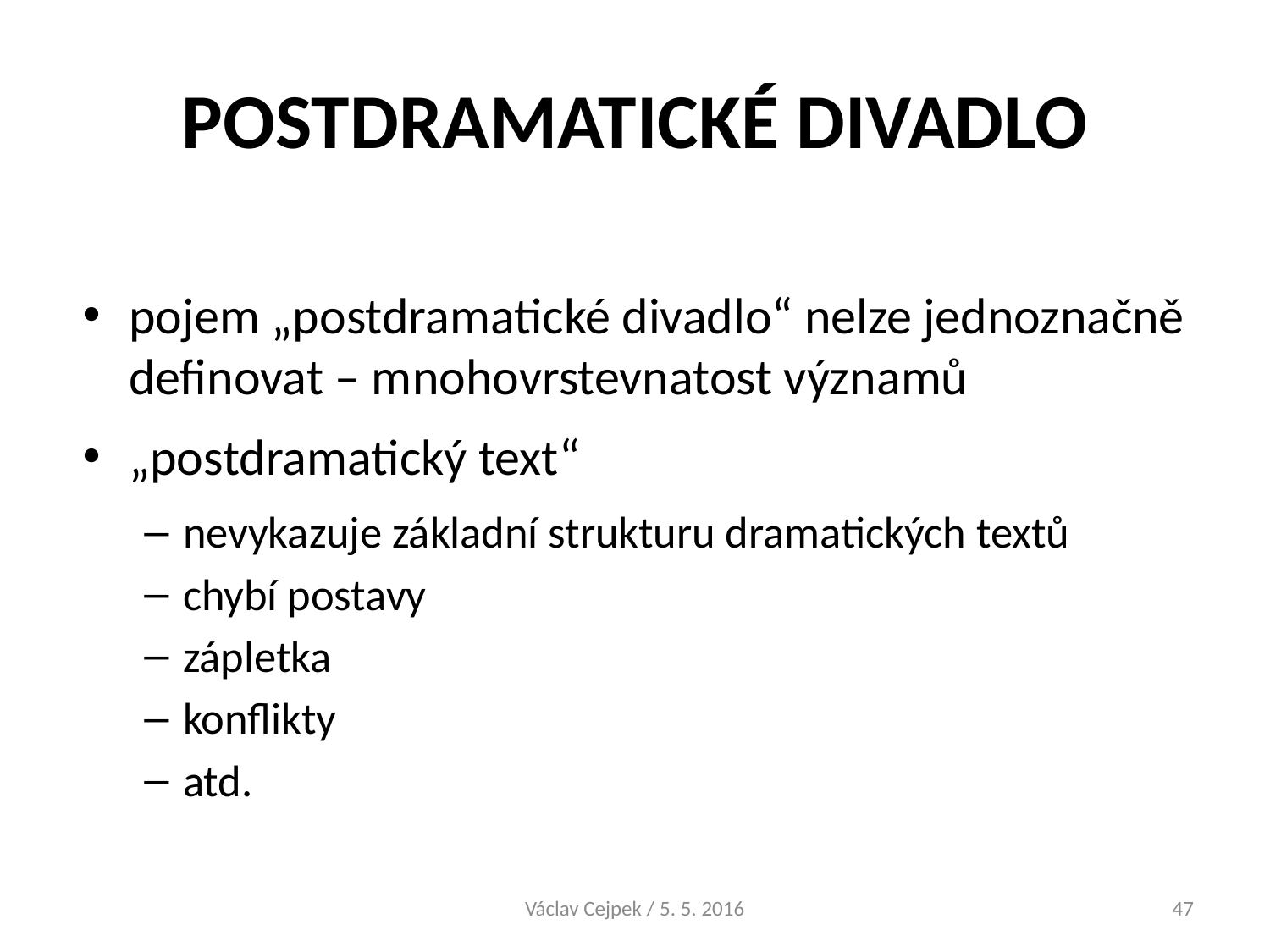

# POSTDRAMATICKÉ DIVADLO

pojem „postdramatické divadlo“ nelze jednoznačně definovat – mnohovrstevnatost významů
„postdramatický text“
nevykazuje základní strukturu dramatických textů
chybí postavy
zápletka
konflikty
atd.

Václav Cejpek / 5. 5. 2016
47